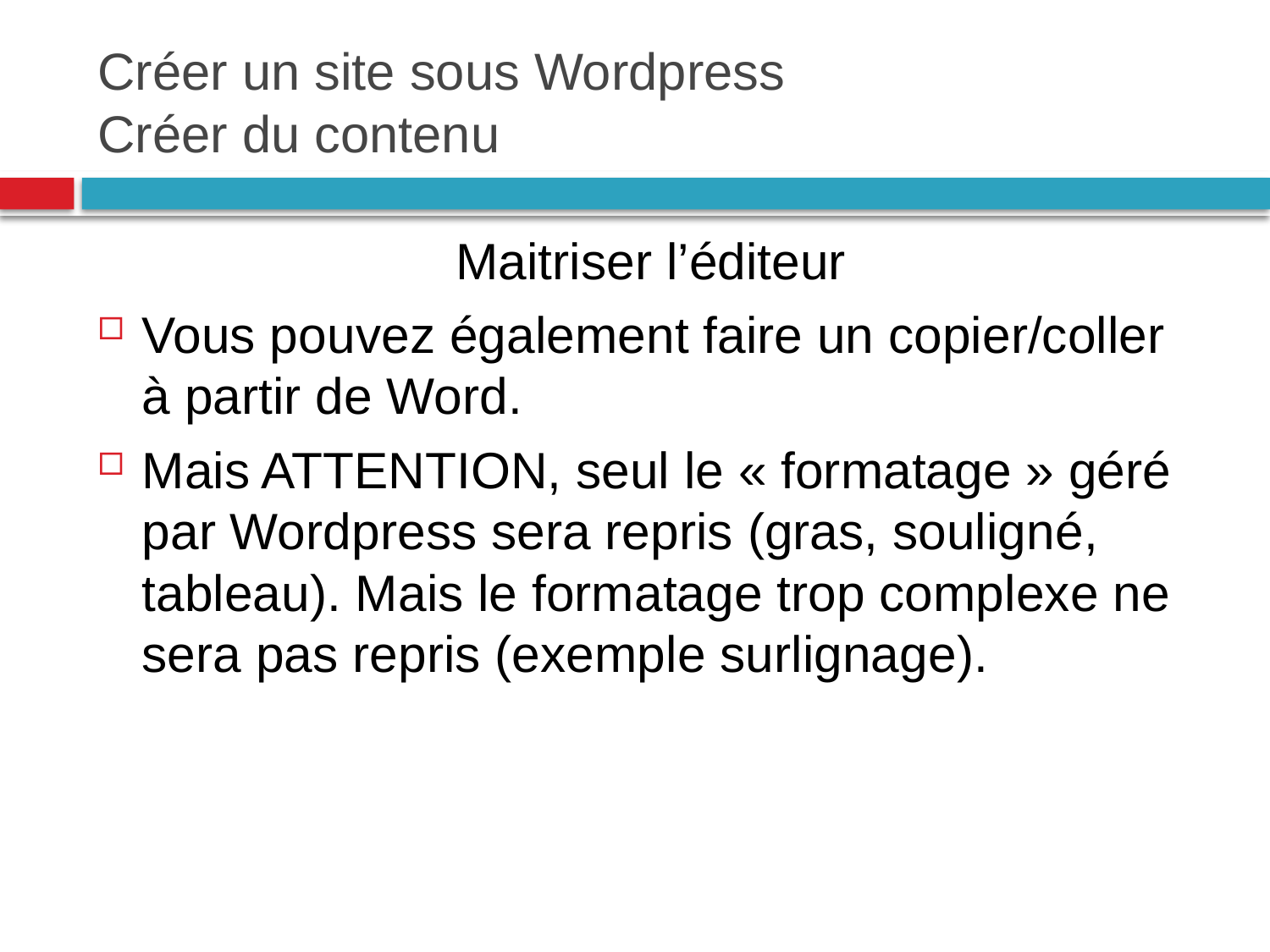

# Créer un site sous Wordpress Créer du contenu
Maitriser l’éditeur
Vous pouvez également faire un copier/coller à partir de Word.
Mais ATTENTION, seul le « formatage » géré par Wordpress sera repris (gras, souligné, tableau). Mais le formatage trop complexe ne sera pas repris (exemple surlignage).